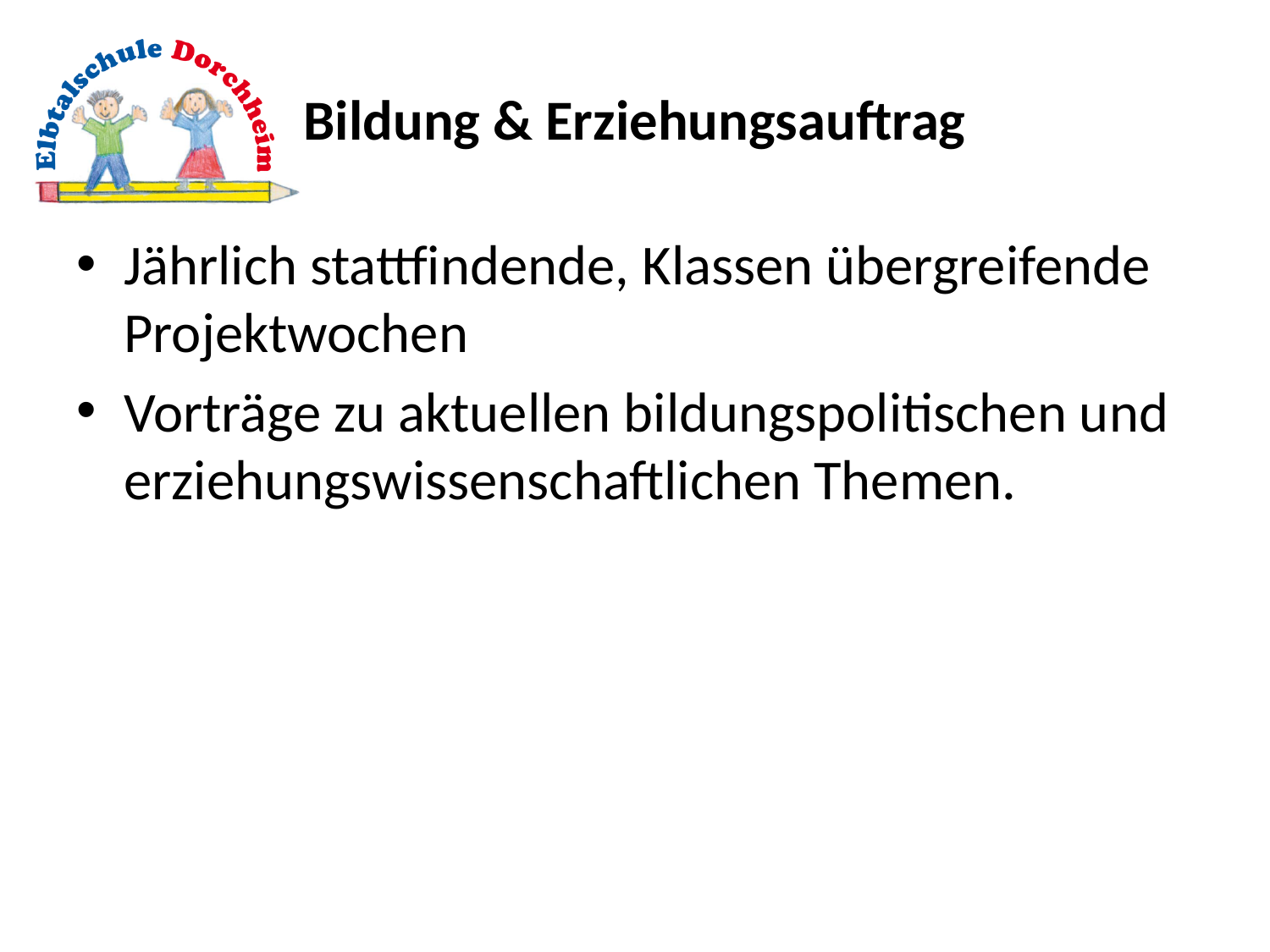

# Bildung & Erziehungsauftrag
Jährlich stattfindende, Klassen übergreifende Projektwochen
Vorträge zu aktuellen bildungspolitischen und erziehungswissenschaftlichen Themen.